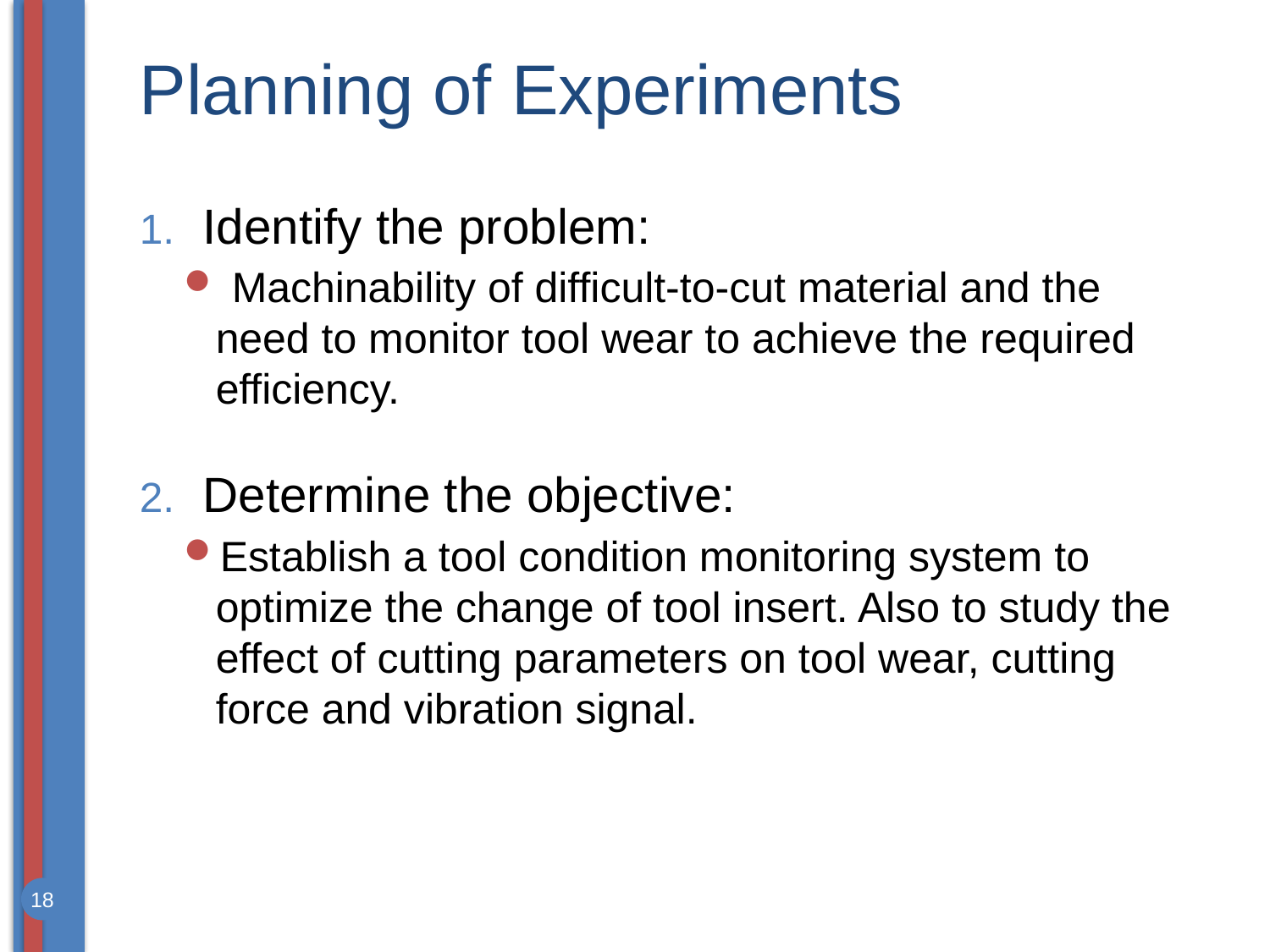

# Planning of Experiments
Identify the problem:
 Machinability of difficult-to-cut material and the need to monitor tool wear to achieve the required efficiency.
Determine the objective:
Establish a tool condition monitoring system to optimize the change of tool insert. Also to study the effect of cutting parameters on tool wear, cutting force and vibration signal.
18